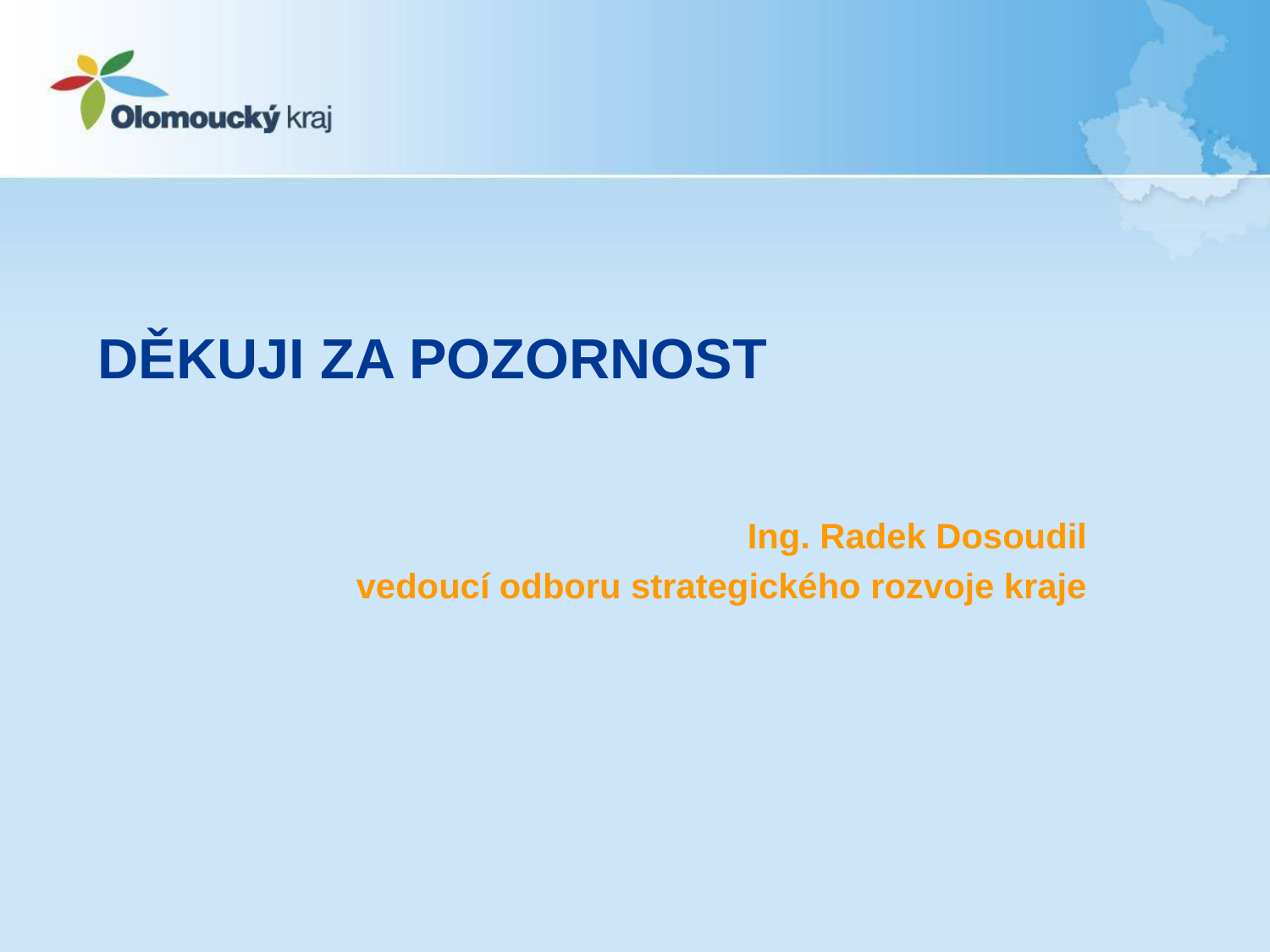

# Děkuji za pozornost
Ing. Radek Dosoudil
vedoucí odboru strategického rozvoje kraje